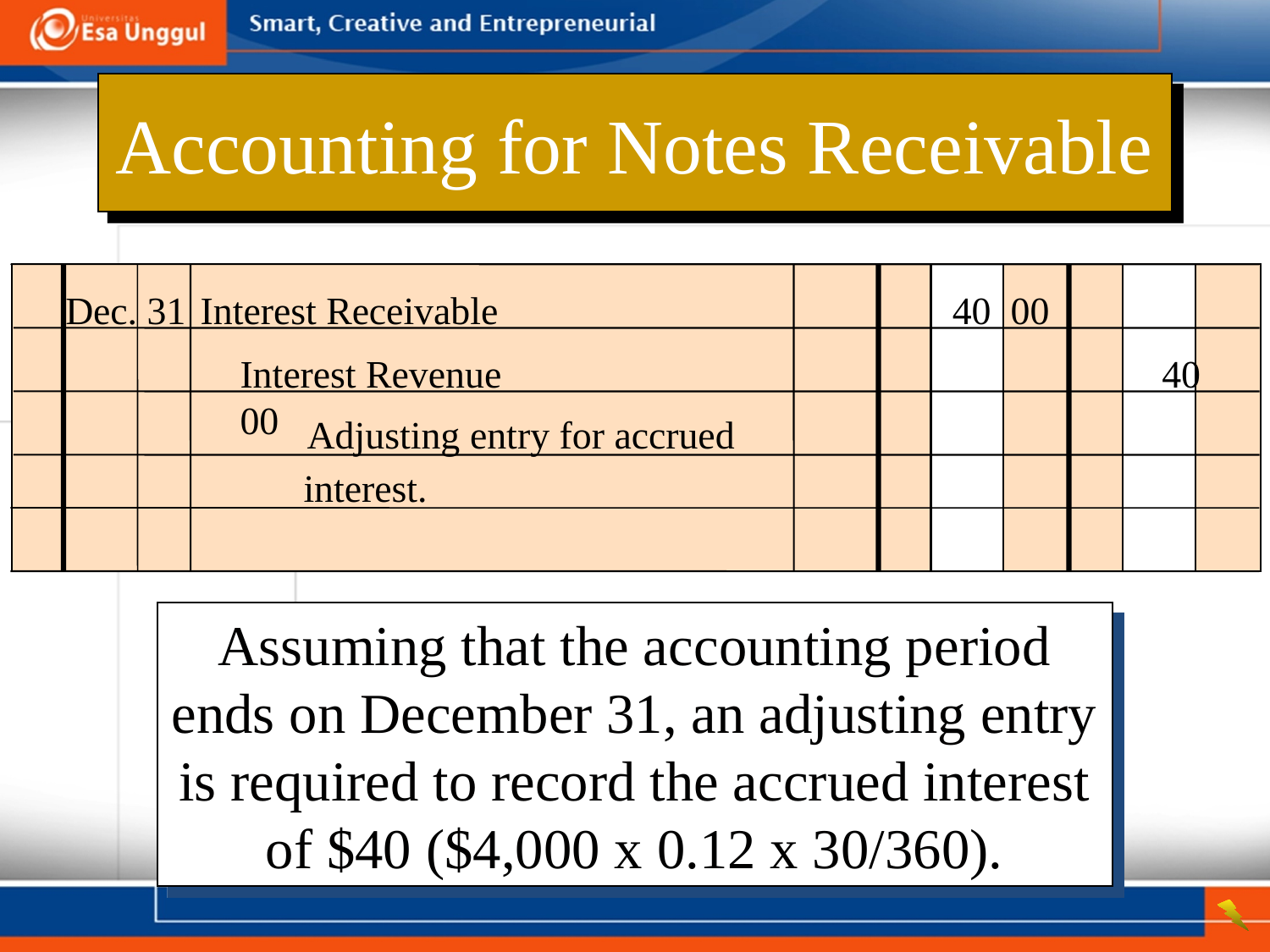

Accounting for Notes Receivable

Dec. 31	Interest Receivable	     40  00

Interest Revenue	     40  00

  Adjusting entry for accrued interest.

Assuming that the accounting period ends on December 31, an adjusting entry is required to record the accrued interest of $40 ($4,000 x 0.12 x 30/360).